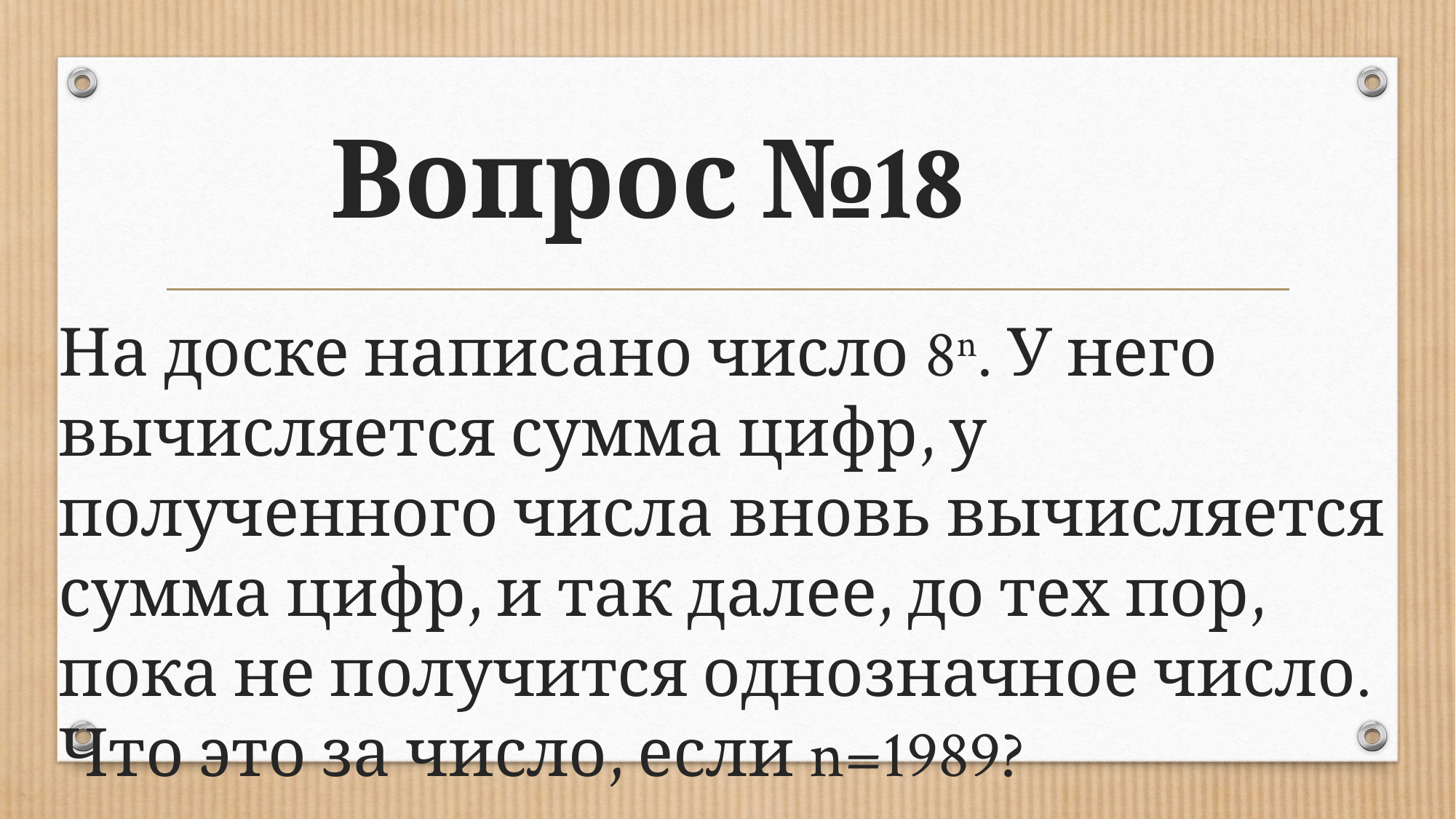

# Вопрос №18
На доске написано число 8n. У него вычисляется сумма цифр, у полученного числа вновь вычисляется сумма цифр, и так далее, до тех пор, пока не получится однозначное число. Что это за число, если n=1989?